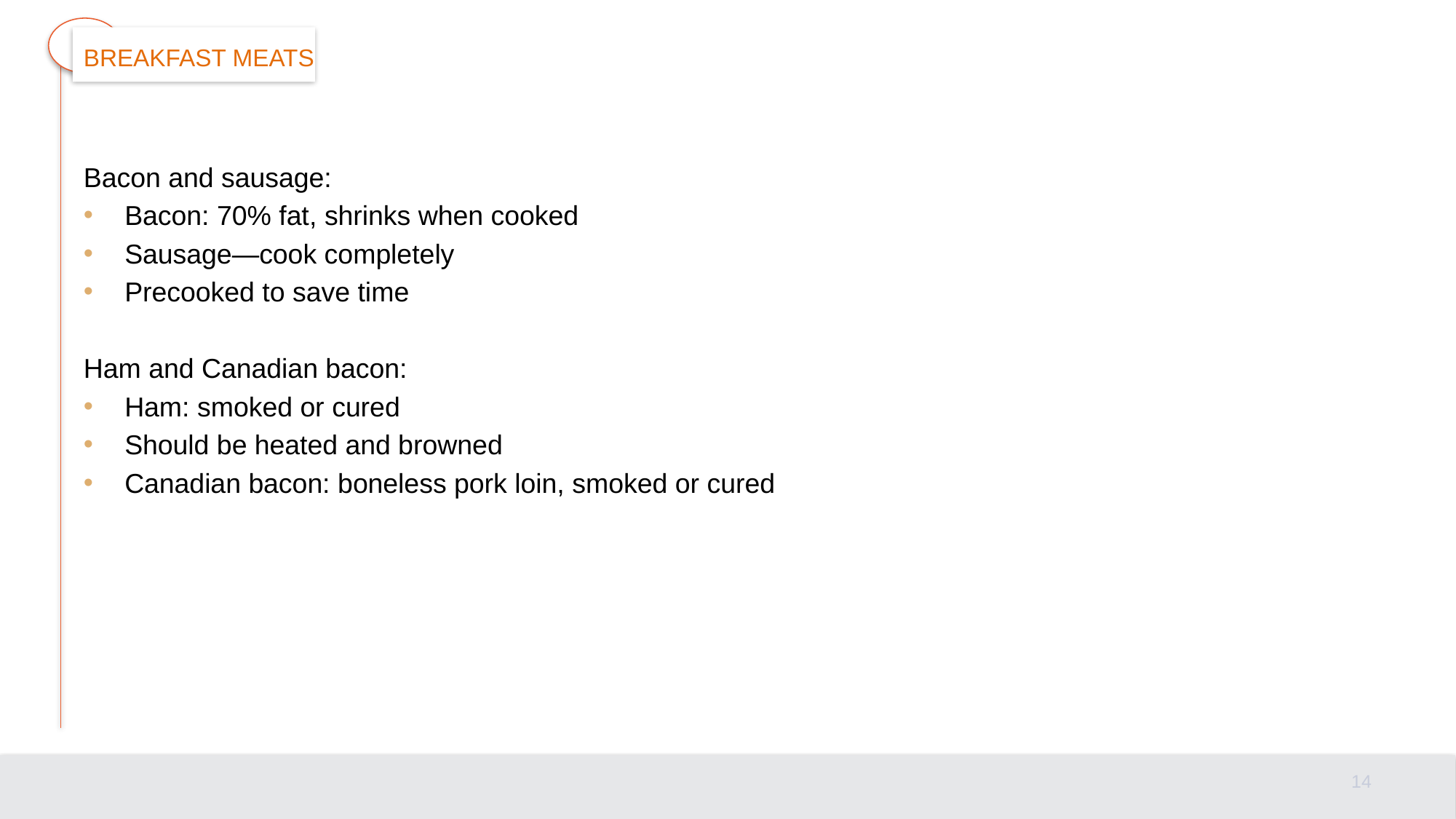

# Breakfast meats
Bacon and sausage:
Bacon: 70% fat, shrinks when cooked
Sausage—cook completely
Precooked to save time

Ham and Canadian bacon:
Ham: smoked or cured
Should be heated and browned
Canadian bacon: boneless pork loin, smoked or cured
14